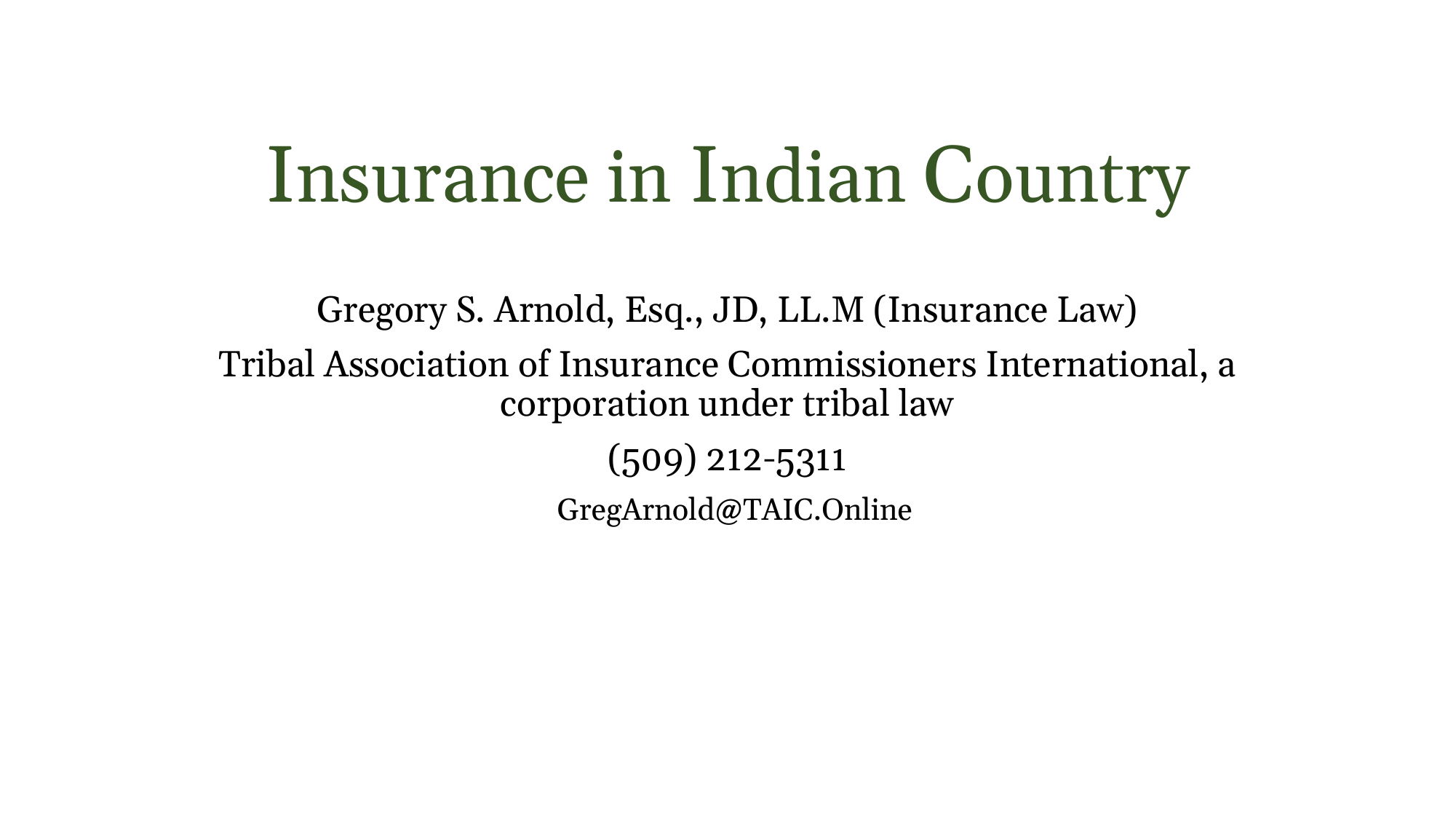

# Insurance in Indian Country
Gregory S. Arnold, Esq., JD, LL.M (Insurance Law)
Tribal Association of Insurance Commissioners International, a corporation under tribal law
(509) 212-5311
  GregArnold@TAIC.Online